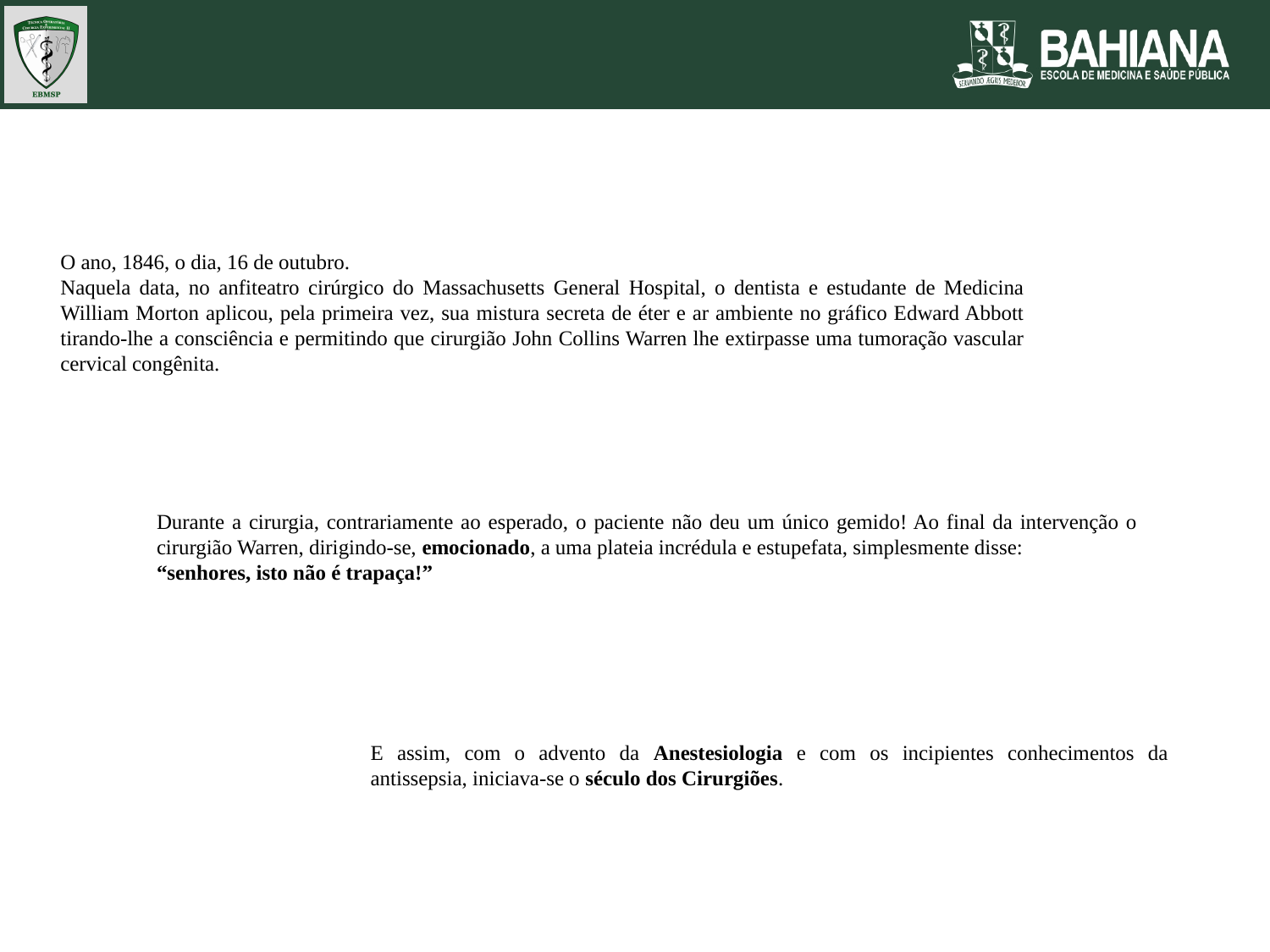

O ano, 1846, o dia, 16 de outubro.
Naquela data, no anfiteatro cirúrgico do Massachusetts General Hospital, o dentista e estudante de Medicina William Morton aplicou, pela primeira vez, sua mistura secreta de éter e ar ambiente no gráfico Edward Abbott tirando-lhe a consciência e permitindo que cirurgião John Collins Warren lhe extirpasse uma tumoração vascular cervical congênita.
Durante a cirurgia, contrariamente ao esperado, o paciente não deu um único gemido! Ao final da intervenção o cirurgião Warren, dirigindo-se, emocionado, a uma plateia incrédula e estupefata, simplesmente disse:
“senhores, isto não é trapaça!”

E assim, com o advento da Anestesiologia e com os incipientes conhecimentos da antissepsia, iniciava-se o século dos Cirurgiões.